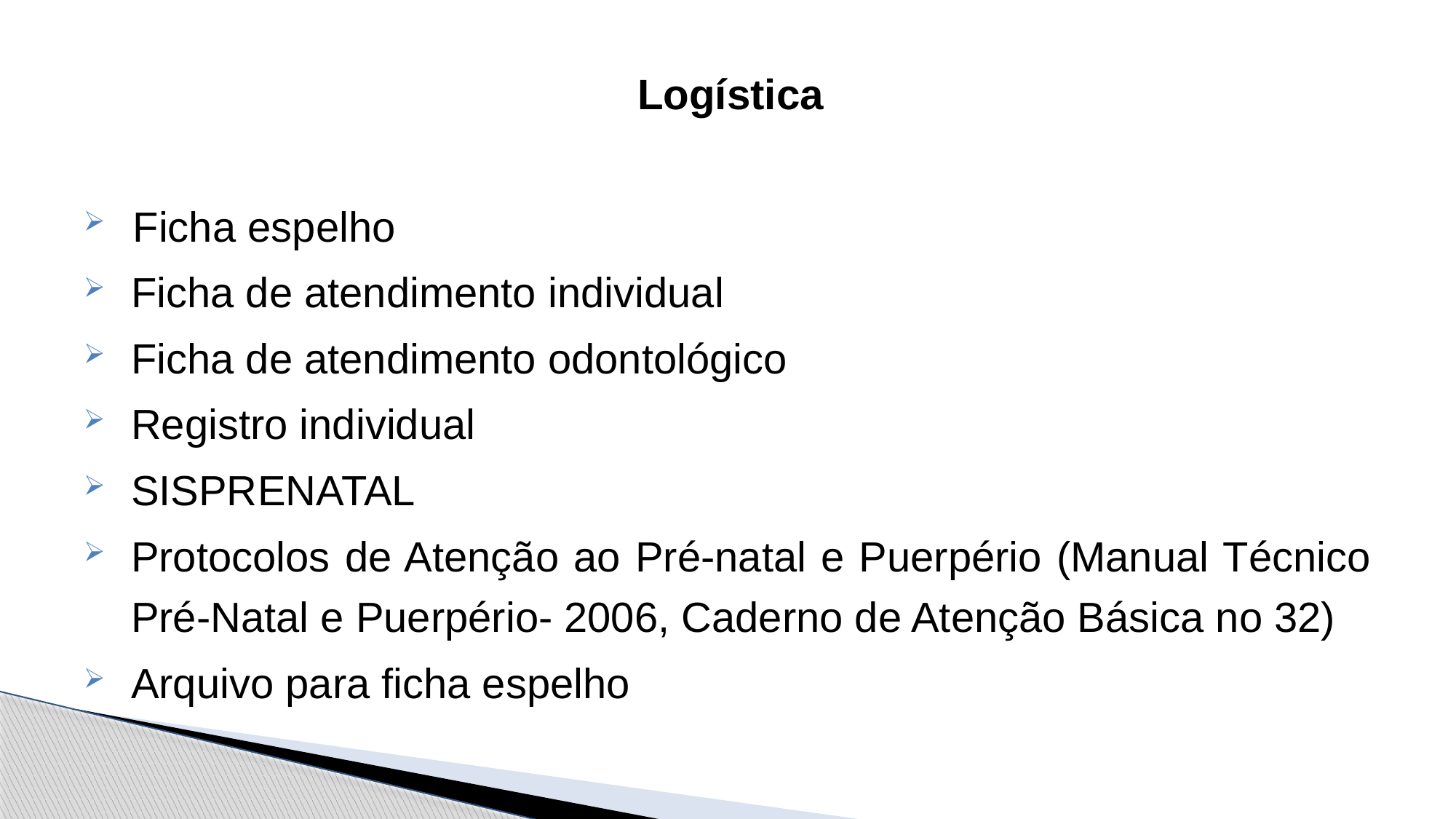

Logística

Ficha espelho
Ficha de atendimento individual
Ficha de atendimento odontológico
Registro individual
SISPRENATAL
Protocolos de Atenção ao Pré-natal e Puerpério (Manual Técnico Pré-Natal e Puerpério- 2006, Caderno de Atenção Básica no 32)
Arquivo para ficha espelho